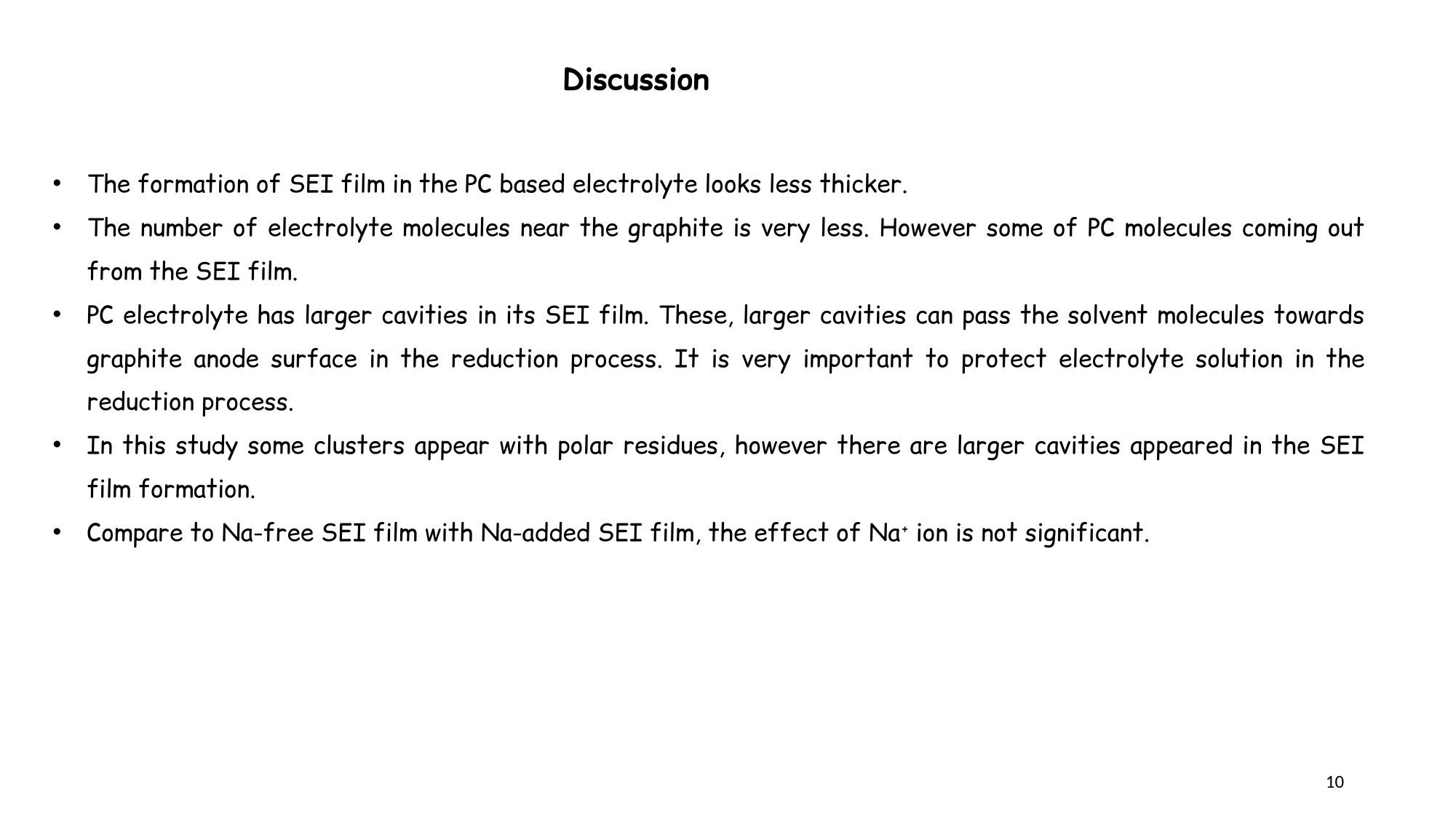

Discussion
The formation of SEI film in the PC based electrolyte looks less thicker.
The number of electrolyte molecules near the graphite is very less. However some of PC molecules coming out from the SEI film.
PC electrolyte has larger cavities in its SEI film. These, larger cavities can pass the solvent molecules towards graphite anode surface in the reduction process. It is very important to protect electrolyte solution in the reduction process.
In this study some clusters appear with polar residues, however there are larger cavities appeared in the SEI film formation.
Compare to Na-free SEI film with Na-added SEI film, the effect of Na+ ion is not significant.
10